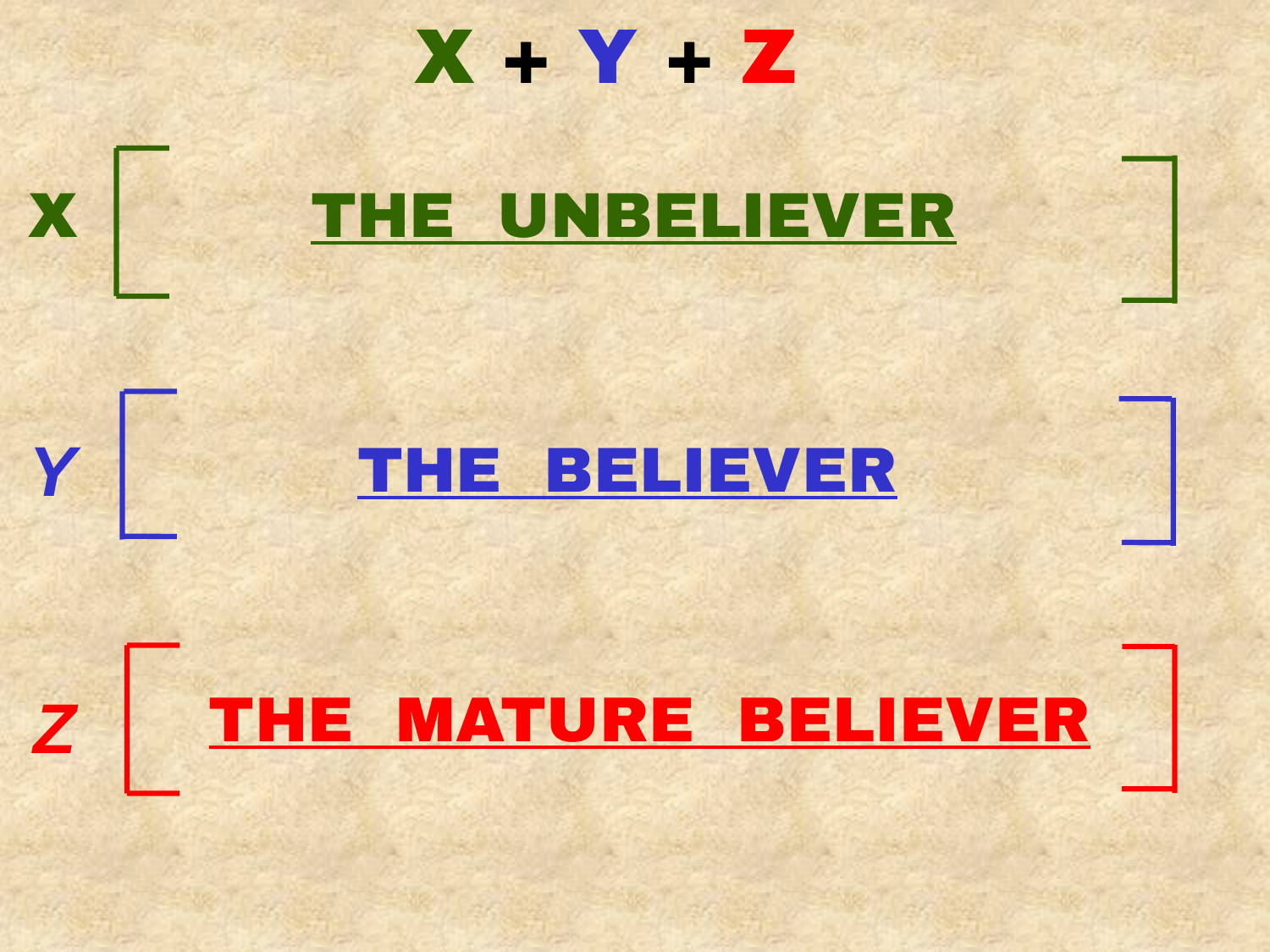

X           THE  UNBELIEVER

       X + Y + Z

Y
THE  BELIEVER

THE  MATURE  BELIEVER
Z